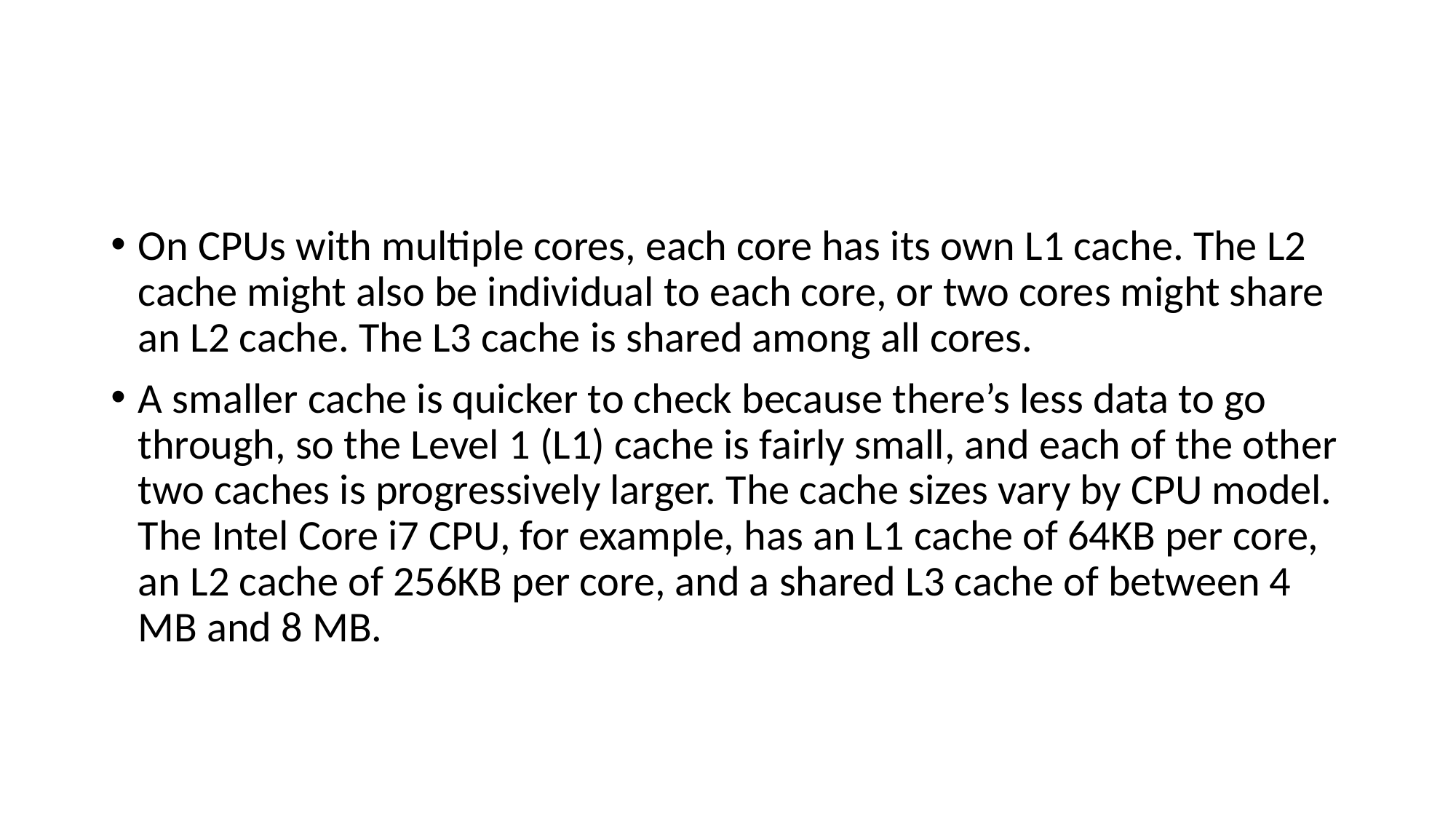

#
On CPUs with multiple cores, each core has its own L1 cache. The L2 cache might also be individual to each core, or two cores might share an L2 cache. The L3 cache is shared among all cores.
A smaller cache is quicker to check because there’s less data to go through, so the Level 1 (L1) cache is fairly small, and each of the other two caches is progressively larger. The cache sizes vary by CPU model. The Intel Core i7 CPU, for example, has an L1 cache of 64KB per core, an L2 cache of 256KB per core, and a shared L3 cache of between 4 MB and 8 MB.